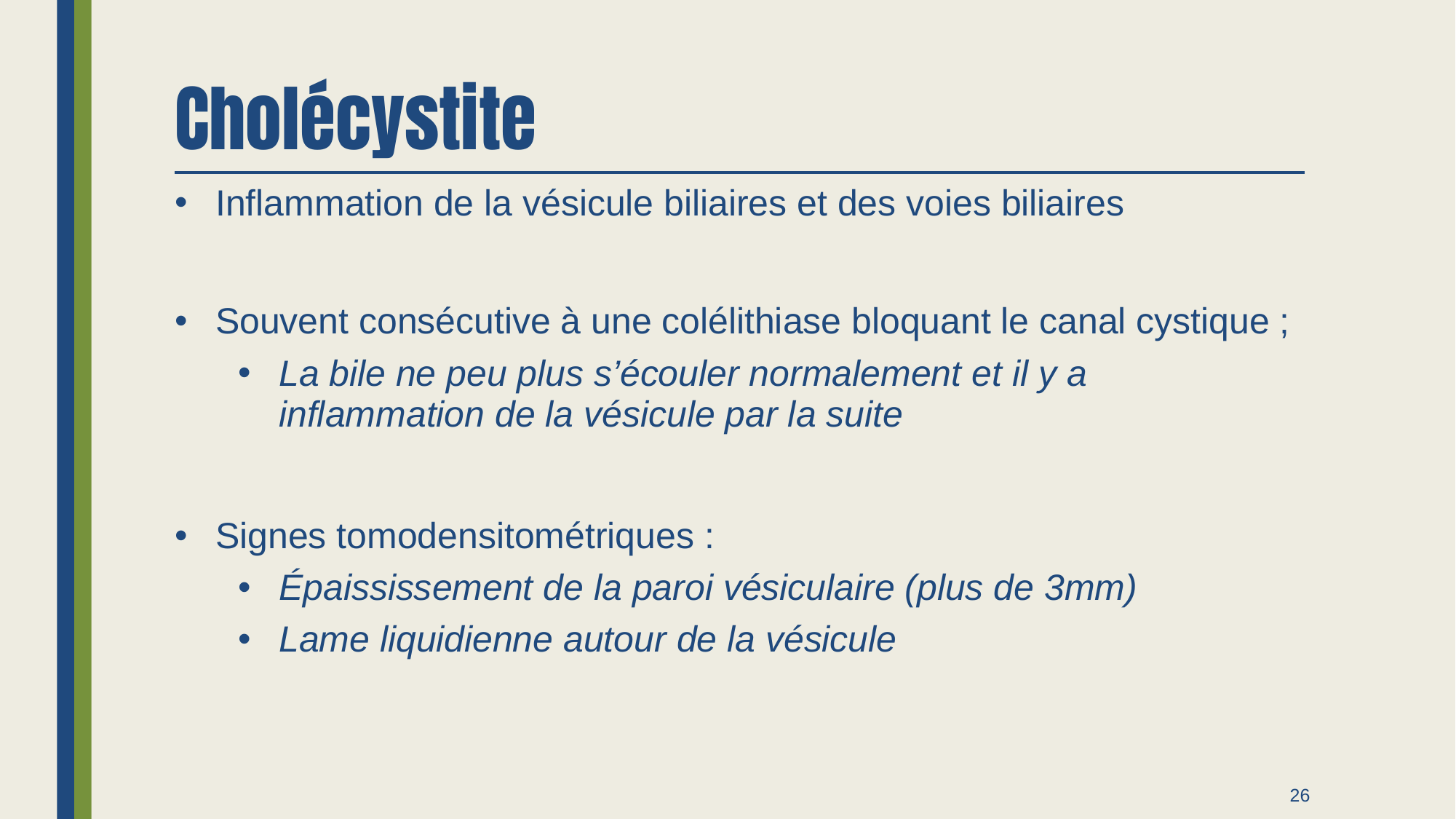

# Cholécystite
Inflammation de la vésicule biliaires et des voies biliaires

Souvent consécutive à une colélithiase bloquant le canal cystique ;
La bile ne peu plus s’écouler normalement et il y a inflammation de la vésicule par la suite

Signes tomodensitométriques :
Épaississement de la paroi vésiculaire (plus de 3mm)
Lame liquidienne autour de la vésicule

26